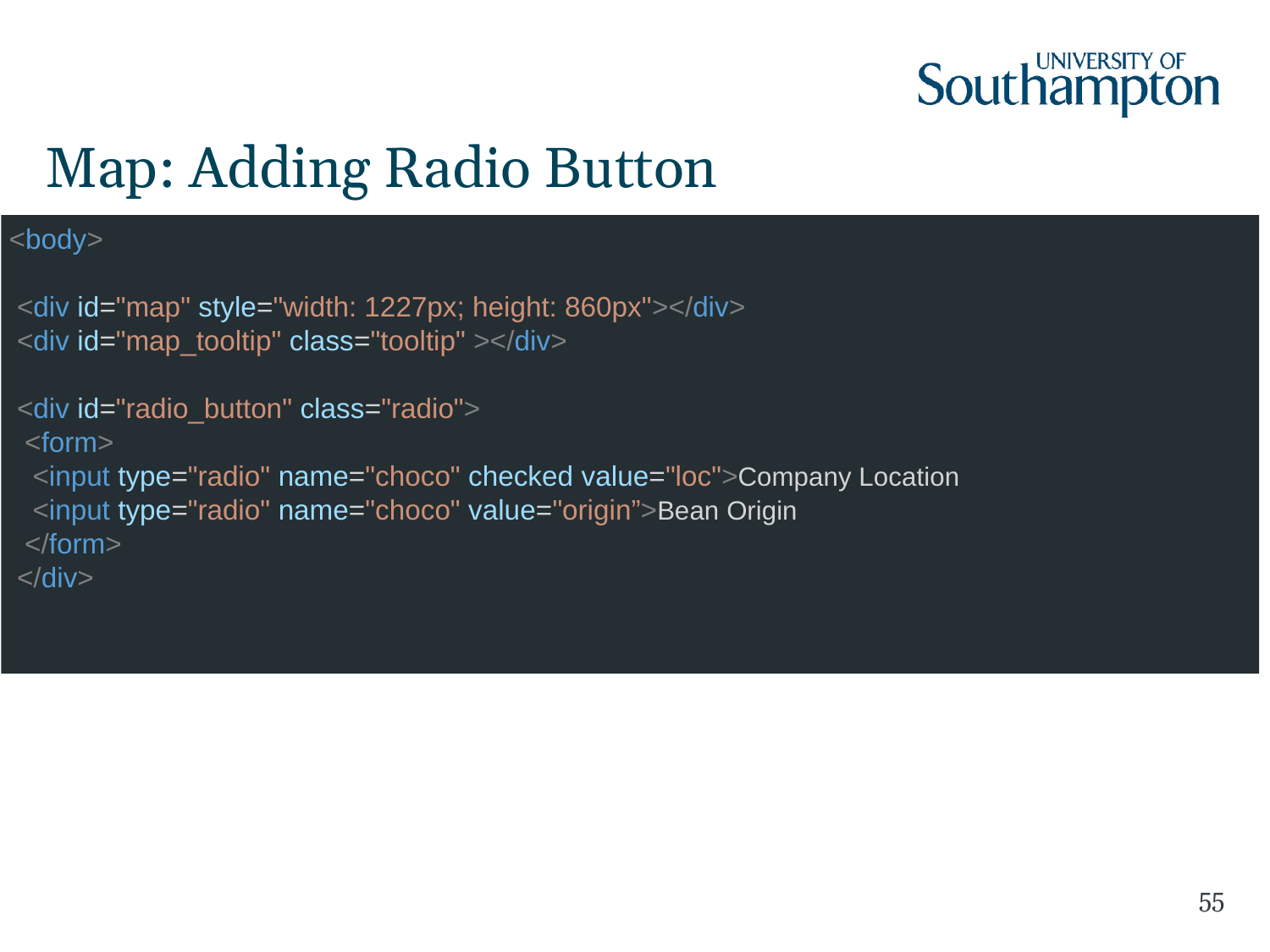

# Map: Adding Radio Button
 <body>

  <div id="map" style="width: 1227px; height: 860px"></div>
  <div id="map_tooltip" class="tooltip" ></div>

  <div id="radio_button" class="radio">
   <form>
    <input type="radio" name="choco" checked value="loc">Company Location
    <input type="radio" name="choco" value="origin”>Bean Origin
   </form>
  </div>

55